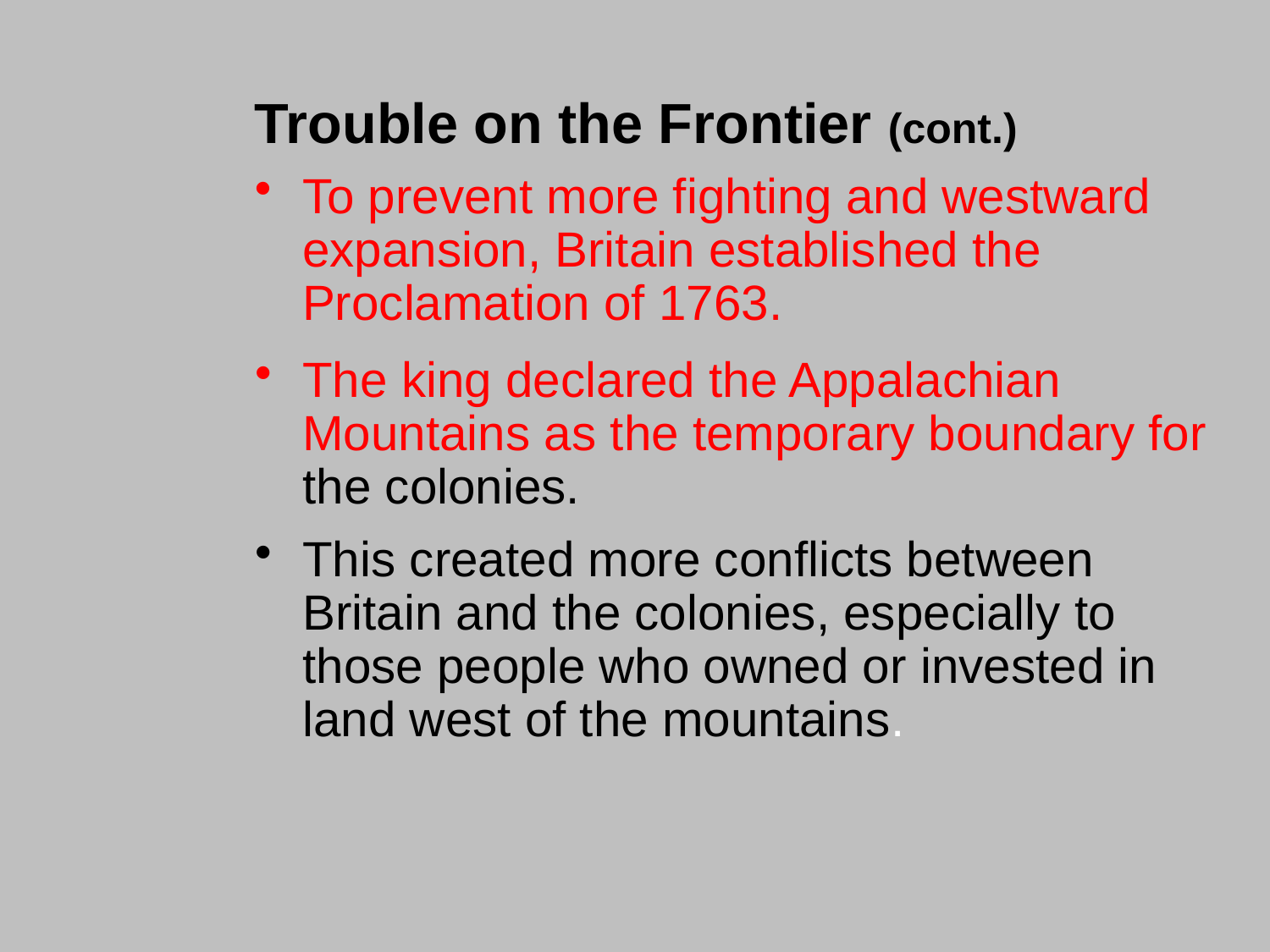

Trouble on the Frontier (cont.)
To prevent more fighting and westward expansion, Britain established the Proclamation of 1763.
#
The king declared the Appalachian Mountains as the temporary boundary for the colonies.
This created more conflicts between Britain and the colonies, especially to those people who owned or invested in land west of the mountains.